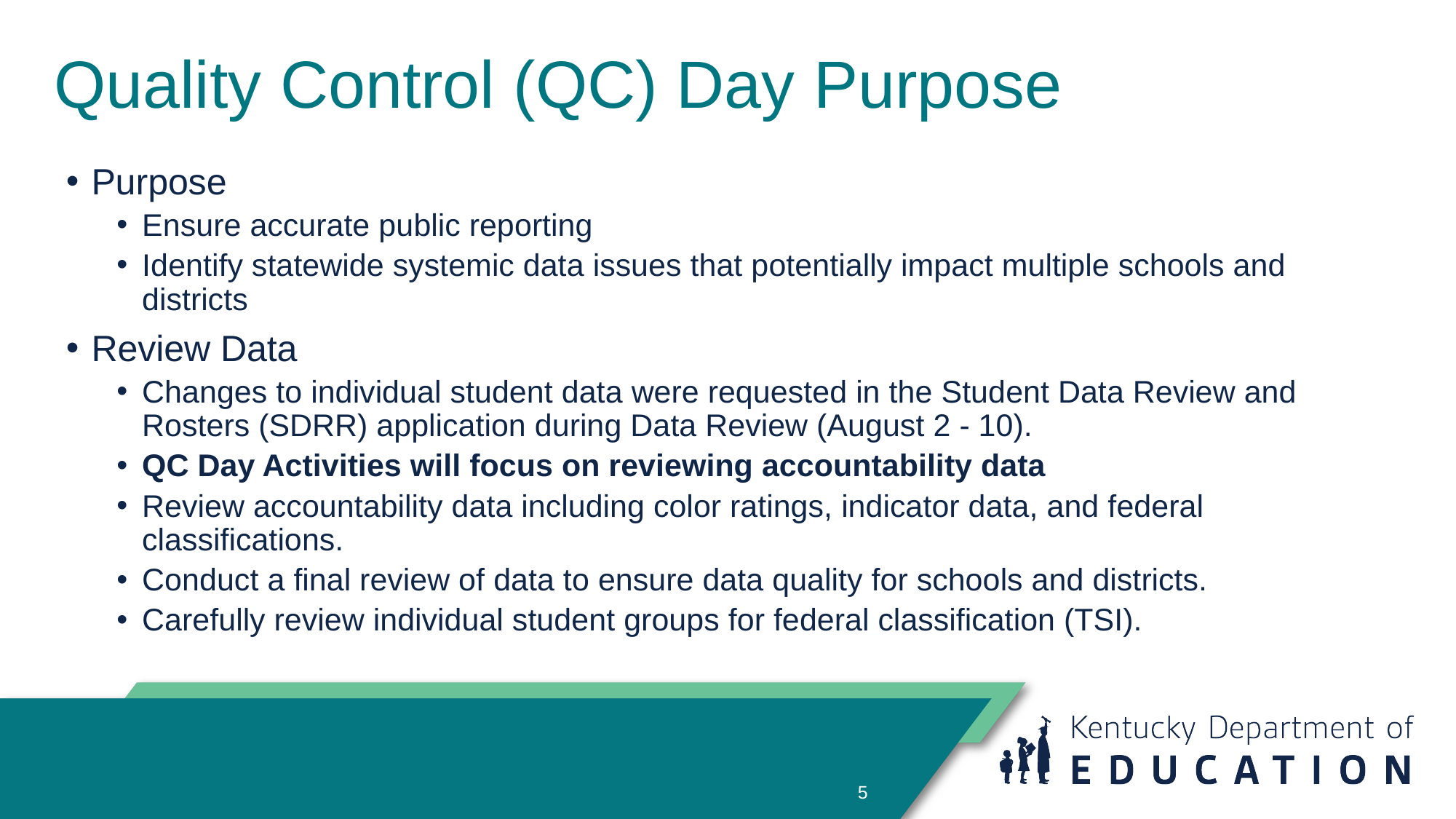

# Quality Control (QC) Day Purpose
Purpose​
Ensure accurate public reporting​
Identify statewide systemic data issues that potentially impact multiple schools and districts ​
Review Data​
Changes to individual student data were requested in the Student Data Review and Rosters (SDRR) application during Data Review (August 2 - 10). ​
QC Day Activities will focus on reviewing accountability data
Review accountability data including color ratings, indicator data, and federal classifications.
Conduct a final review of data to ensure data quality for schools and districts.​
Carefully review individual student groups for federal classification (TSI).